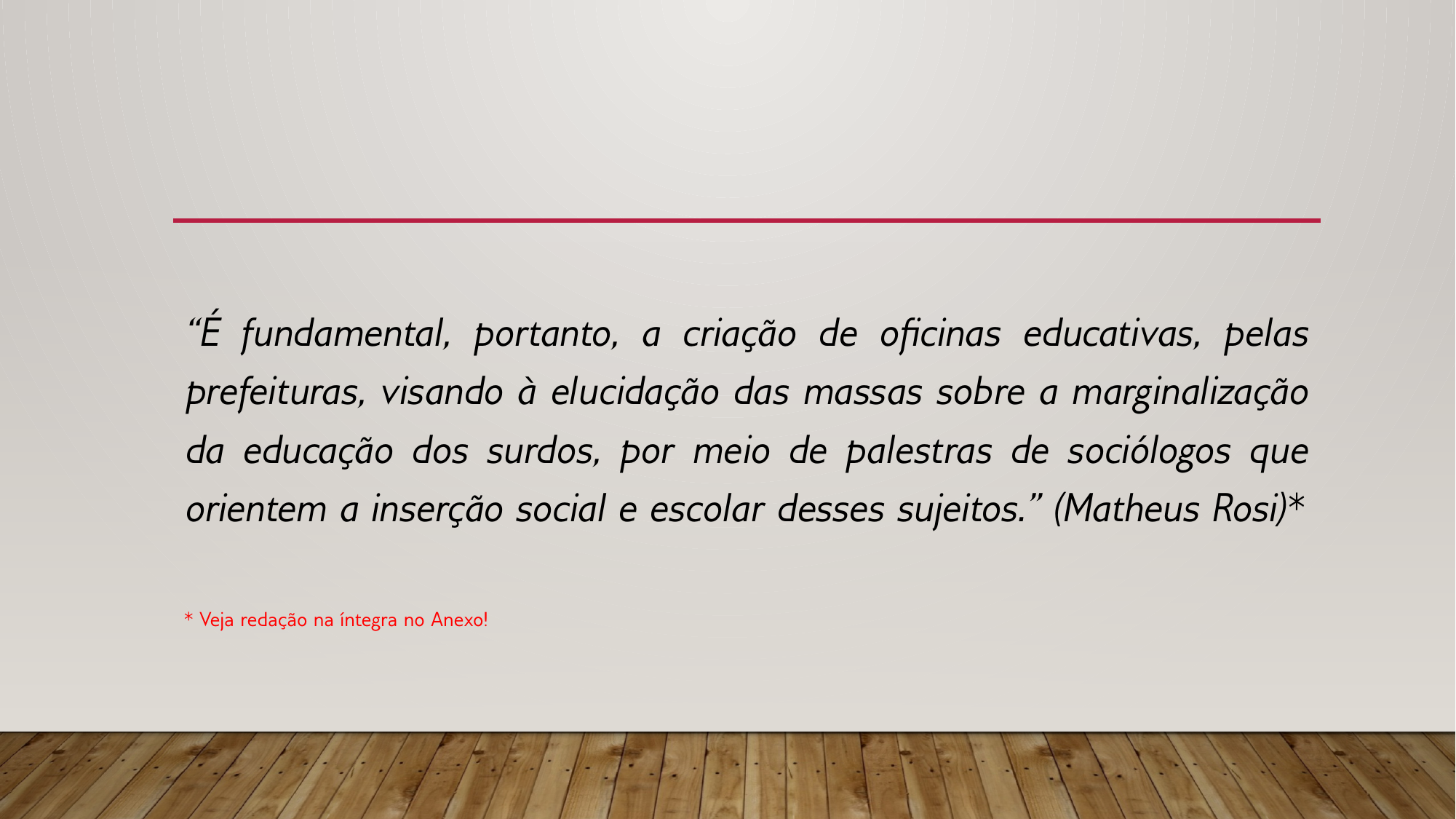

#

“É fundamental, portanto, a criação de oficinas educativas, pelas prefeituras, visando à elucidação das massas sobre a marginalização da educação dos surdos, por meio de palestras de sociólogos que orientem a inserção social e escolar desses sujeitos.” (Matheus Rosi)*

* Veja redação na íntegra no Anexo!